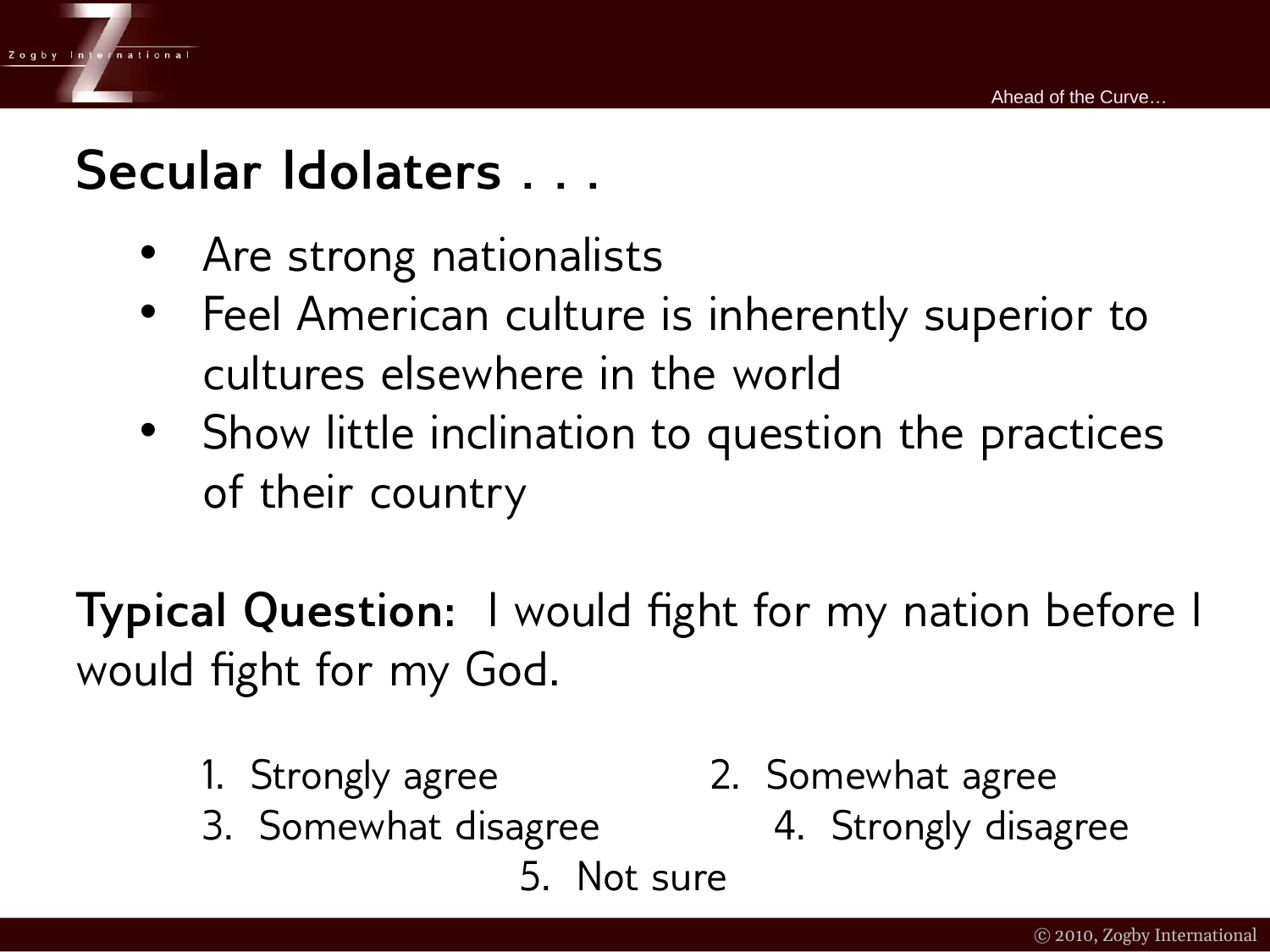

Secular Idolaters . . .

Are strong nationalists
Feel American culture is inherently superior to cultures elsewhere in the world
Show little inclination to question the practices of their country

Typical Question:  I would fight for my nation before I would fight for my God.

1.  Strongly agree		2.  Somewhat agree
3.  Somewhat disagree		4.  Strongly disagree
5.  Not sure